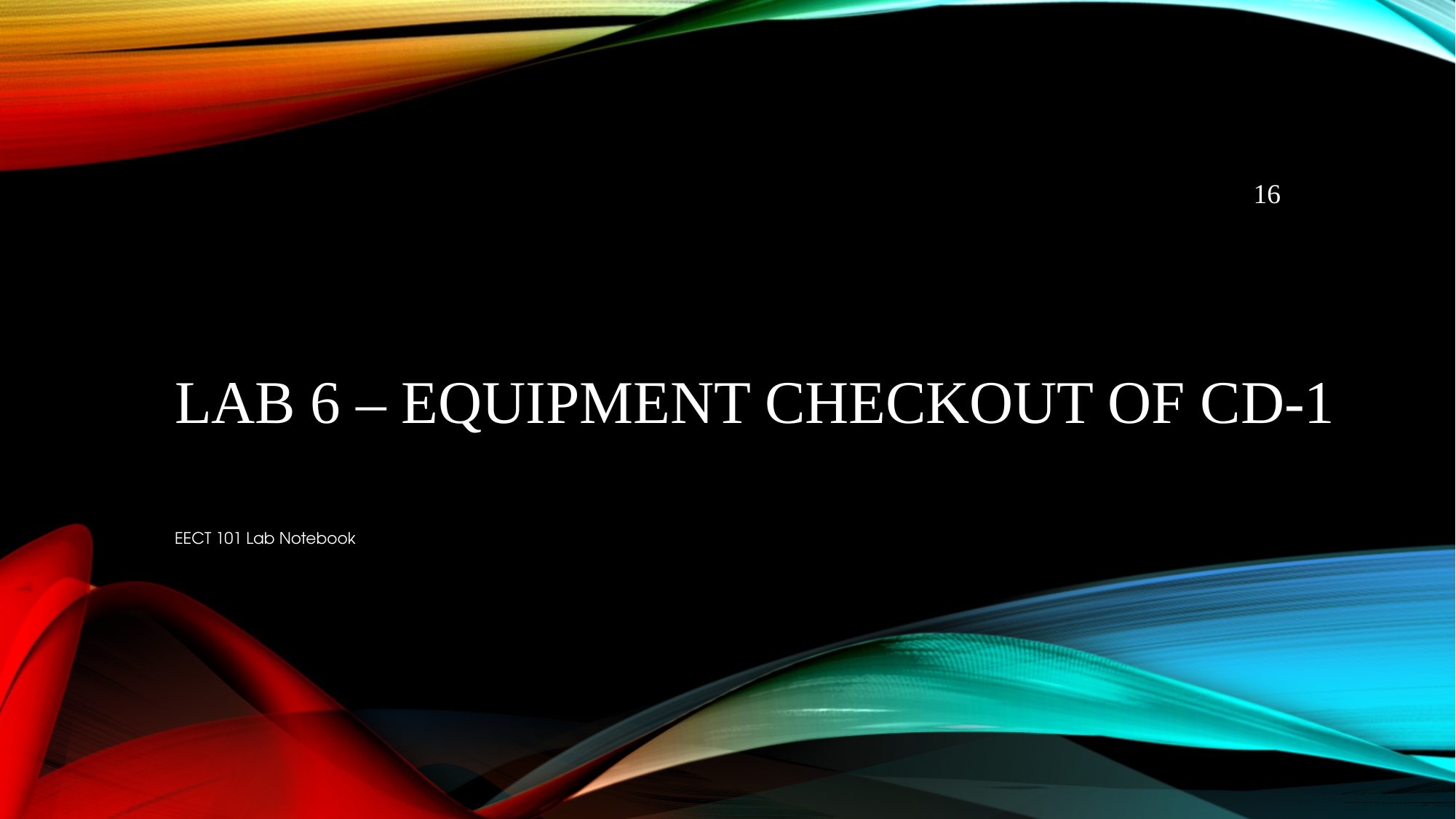

16
# Lab 6 – Equipment Checkout of CD-1
EECT 101 Lab Notebook